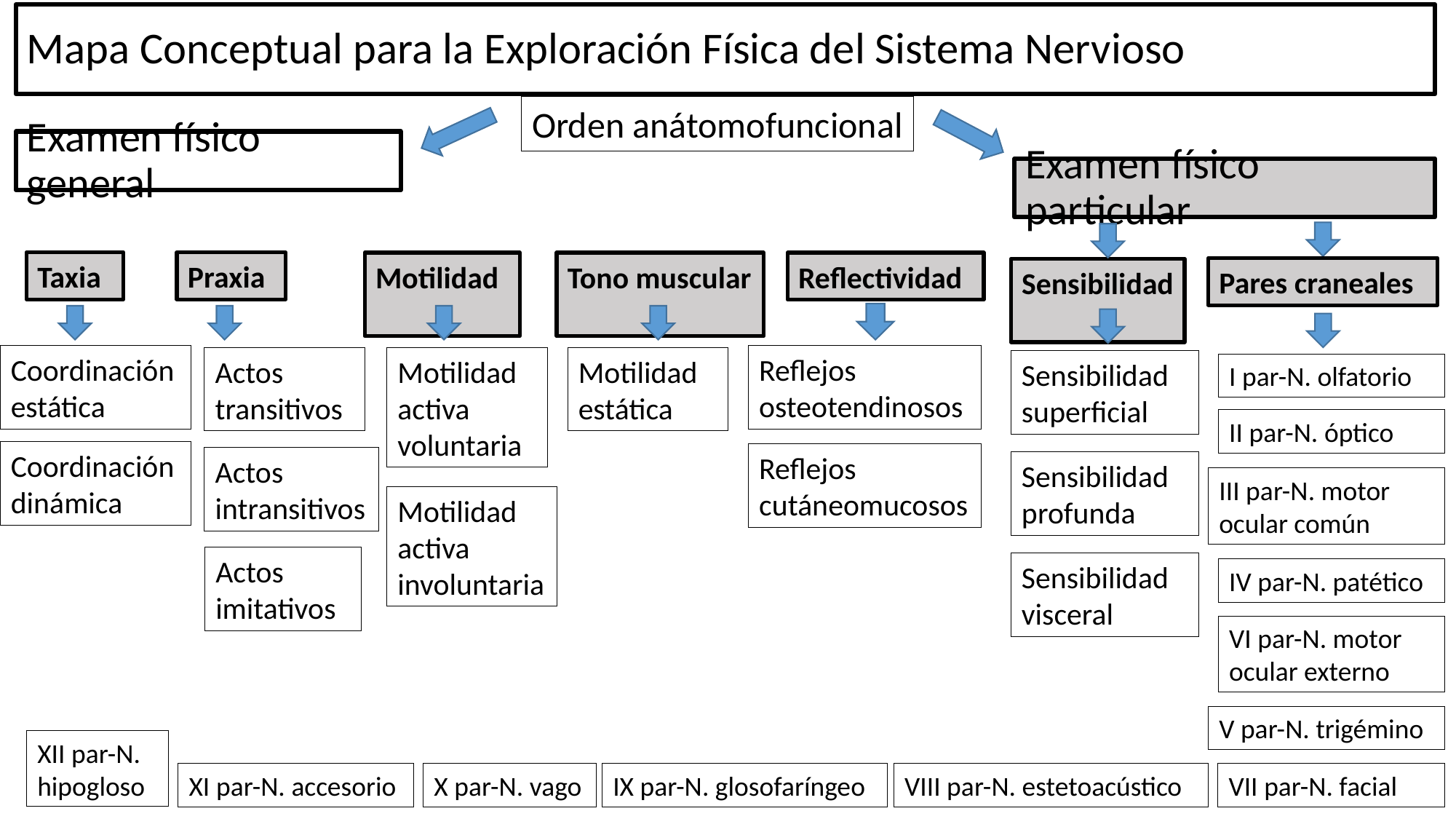

Mapa Conceptual para la Exploración Física del Sistema Nervioso

Orden anátomofuncional

Examen físico general
Examen físico particular

Taxia
Praxia
Motilidad
Tono muscular
Reflectividad
Pares craneales
Sensibilidad

Coordinación estática
Reflejos osteotendinosos
Actos transitivos
Motilidad activa
voluntaria
Motilidad estática
Sensibilidad
superficial
I par-N. olfatorio
II par-N. óptico
Coordinación dinámica
Reflejos cutáneomucosos
Actos intransitivos
Sensibilidad
profunda
III par-N. motor ocular común
Motilidad activa
involuntaria
Actos imitativos
Sensibilidad
visceral
IV par-N. patético
VI par-N. motor ocular externo
V par-N. trigémino
XII par-N. hipogloso
XI par-N. accesorio
X par-N. vago
IX par-N. glosofaríngeo
VIII par-N. estetoacústico
VII par-N. facial